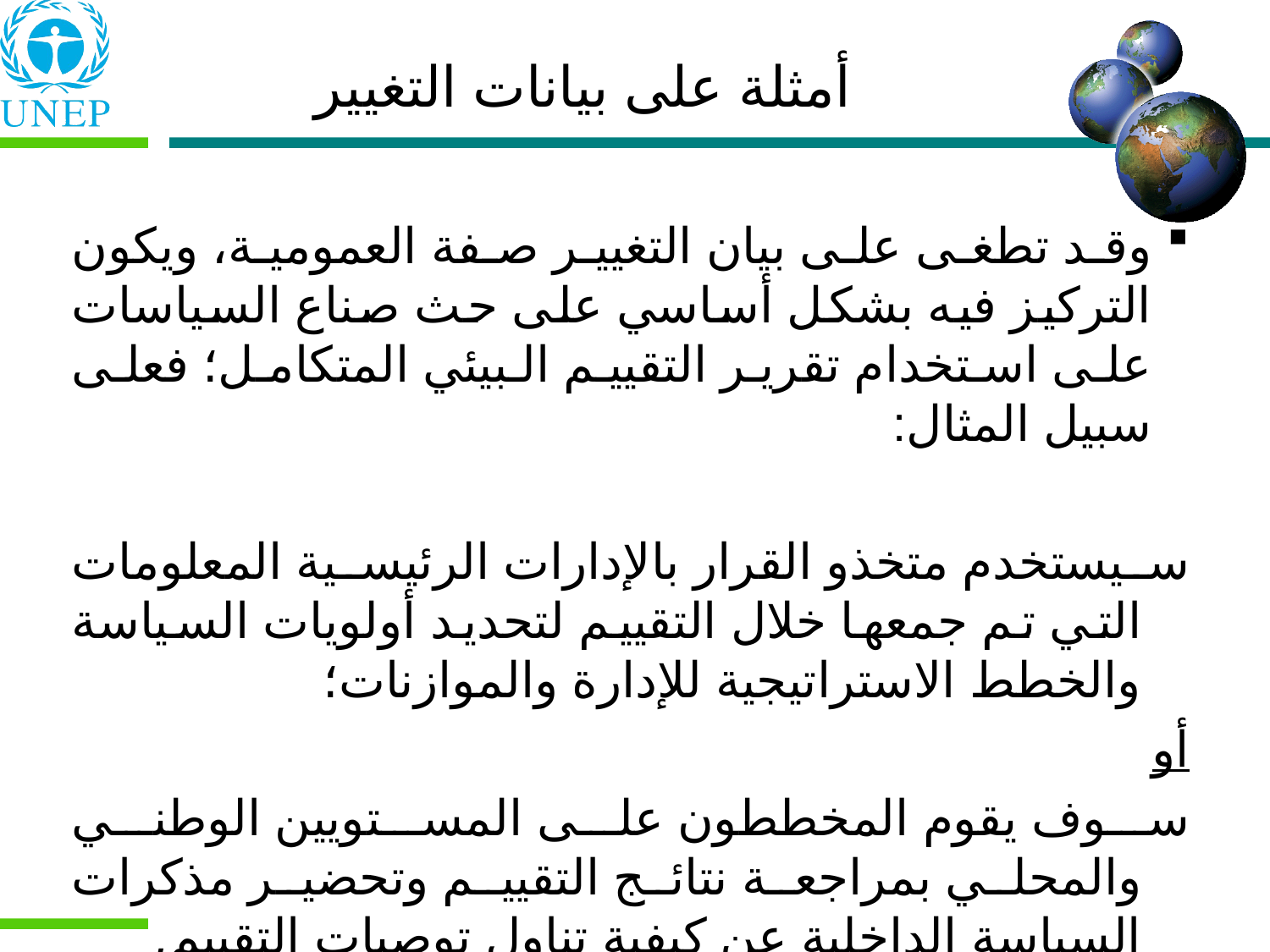

أمثلة على بيانات التغيير
وقد تطغى على بيان التغيير صفة العمومية، ويكون التركيز فيه بشكل أساسي على حث صناع السياسات على استخدام تقرير التقييم البيئي المتكامل؛ فعلى سبيل المثال:

سيستخدم متخذو القرار بالإدارات الرئيسية المعلومات التي تم جمعها خلال التقييم لتحديد أولويات السياسة والخطط الاستراتيجية للإدارة والموازنات؛
أو
سوف يقوم المخططون على المستويين الوطني والمحلي بمراجعة نتائج التقييم وتحضير مذكرات السياسة الداخلية عن كيفية تناول توصيات التقييم.